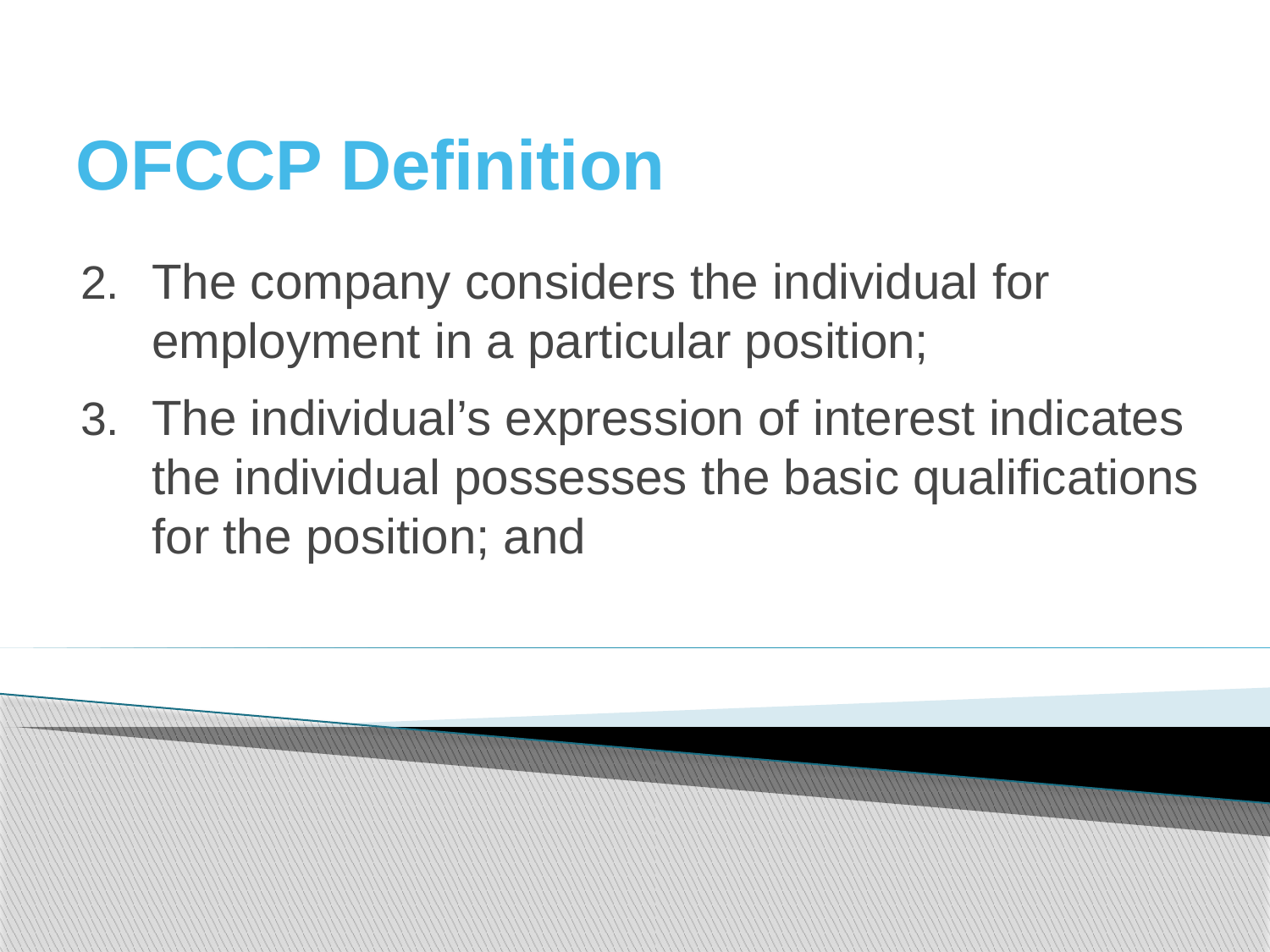

# OFCCP Definition
The company considers the individual for employment in a particular position;
The individual’s expression of interest indicates the individual possesses the basic qualifications for the position; and